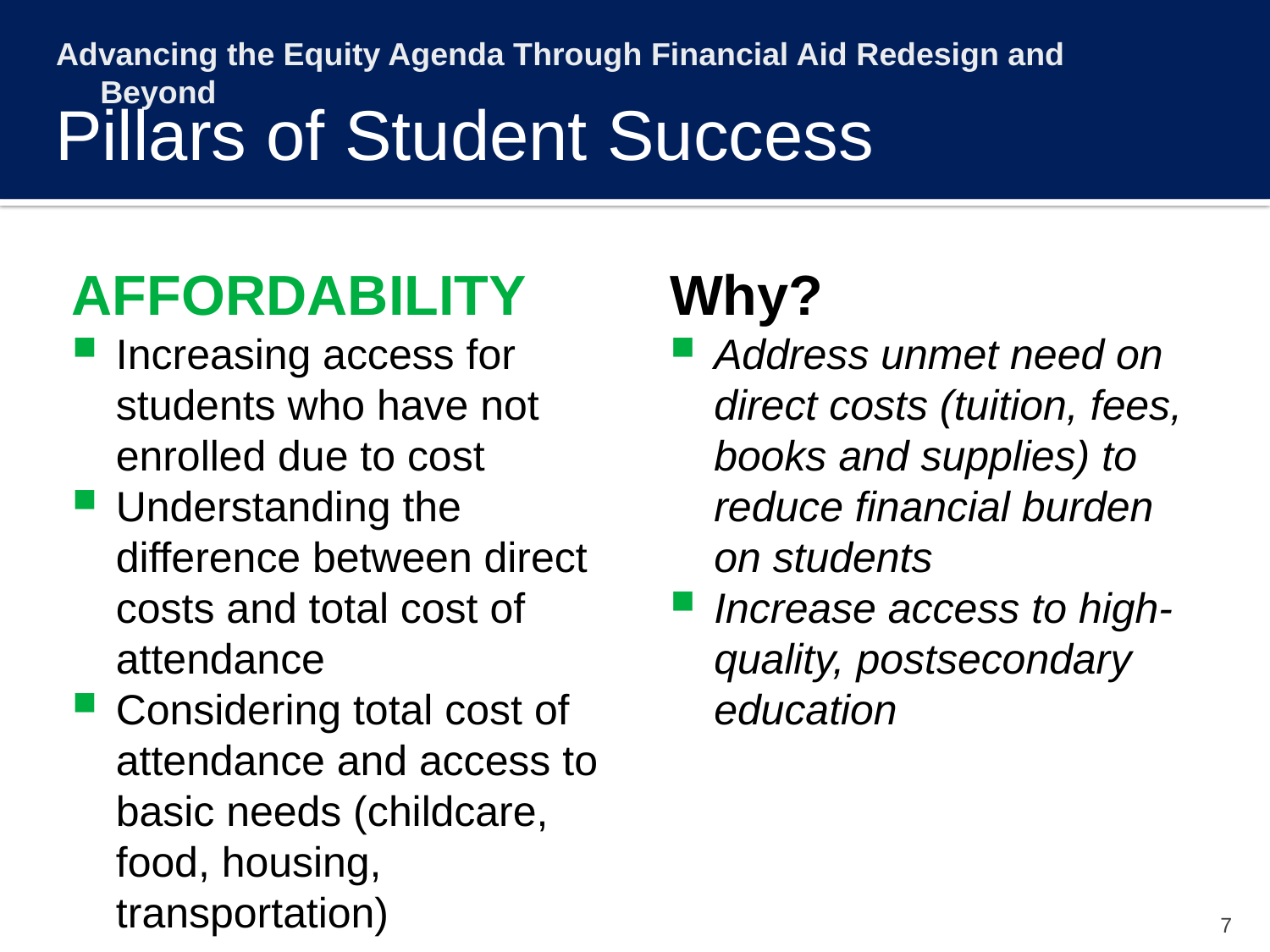

Advancing the Equity Agenda Through Financial Aid Redesign and Beyond
# Pillars of Student Success
AFFORDABILITY
Increasing access for students who have not enrolled due to cost
Understanding the difference between direct costs and total cost of attendance
Considering total cost of attendance and access to basic needs (childcare, food, housing, transportation)

Why?
Address unmet need on direct costs (tuition, fees, books and supplies) to reduce financial burden on students
Increase access to high-quality, postsecondary education